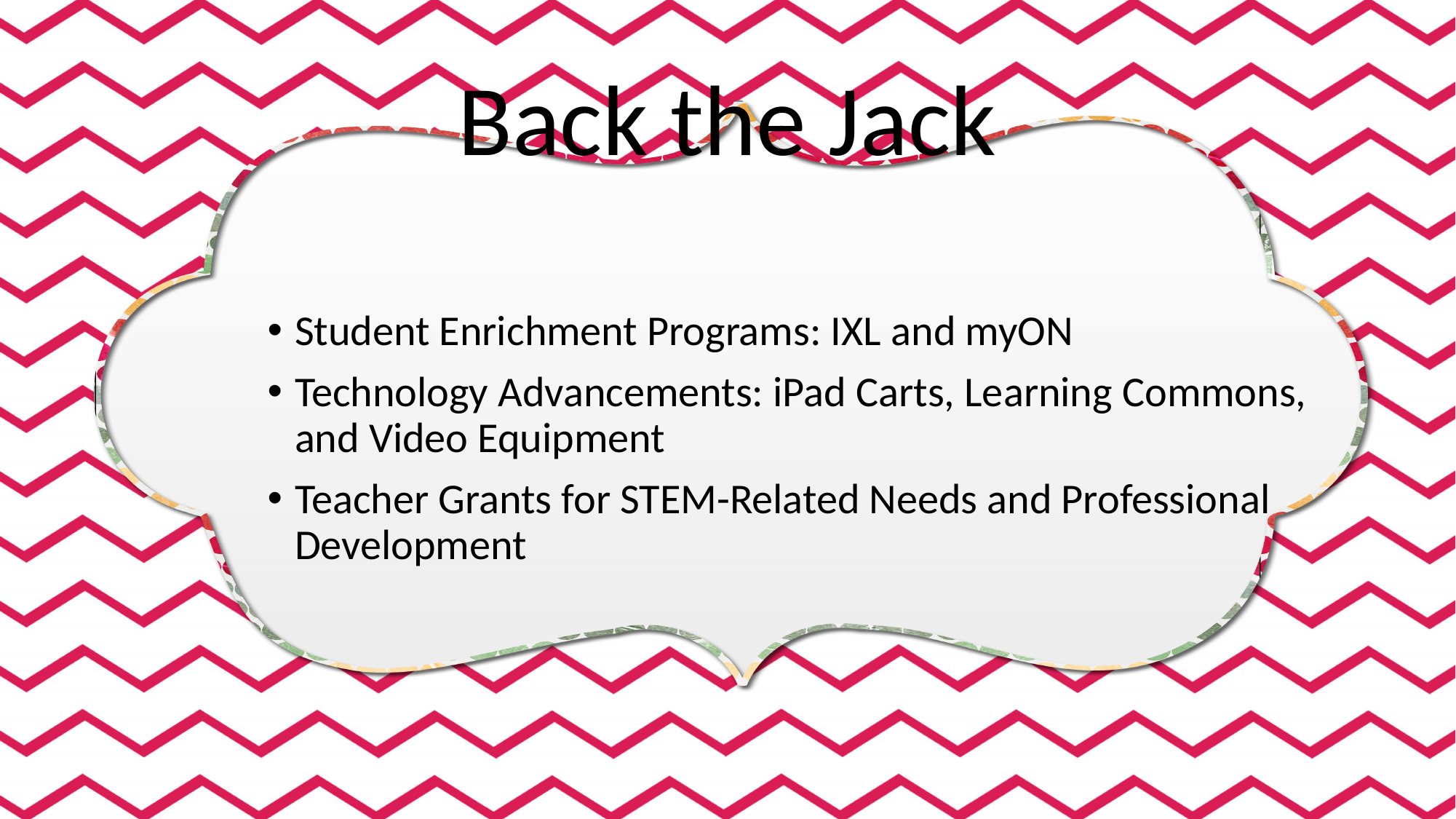

# Back the Jack

Student Enrichment Programs: IXL and myON
Technology Advancements: iPad Carts, Learning Commons, and Video Equipment
Teacher Grants for STEM-Related Needs and Professional Development